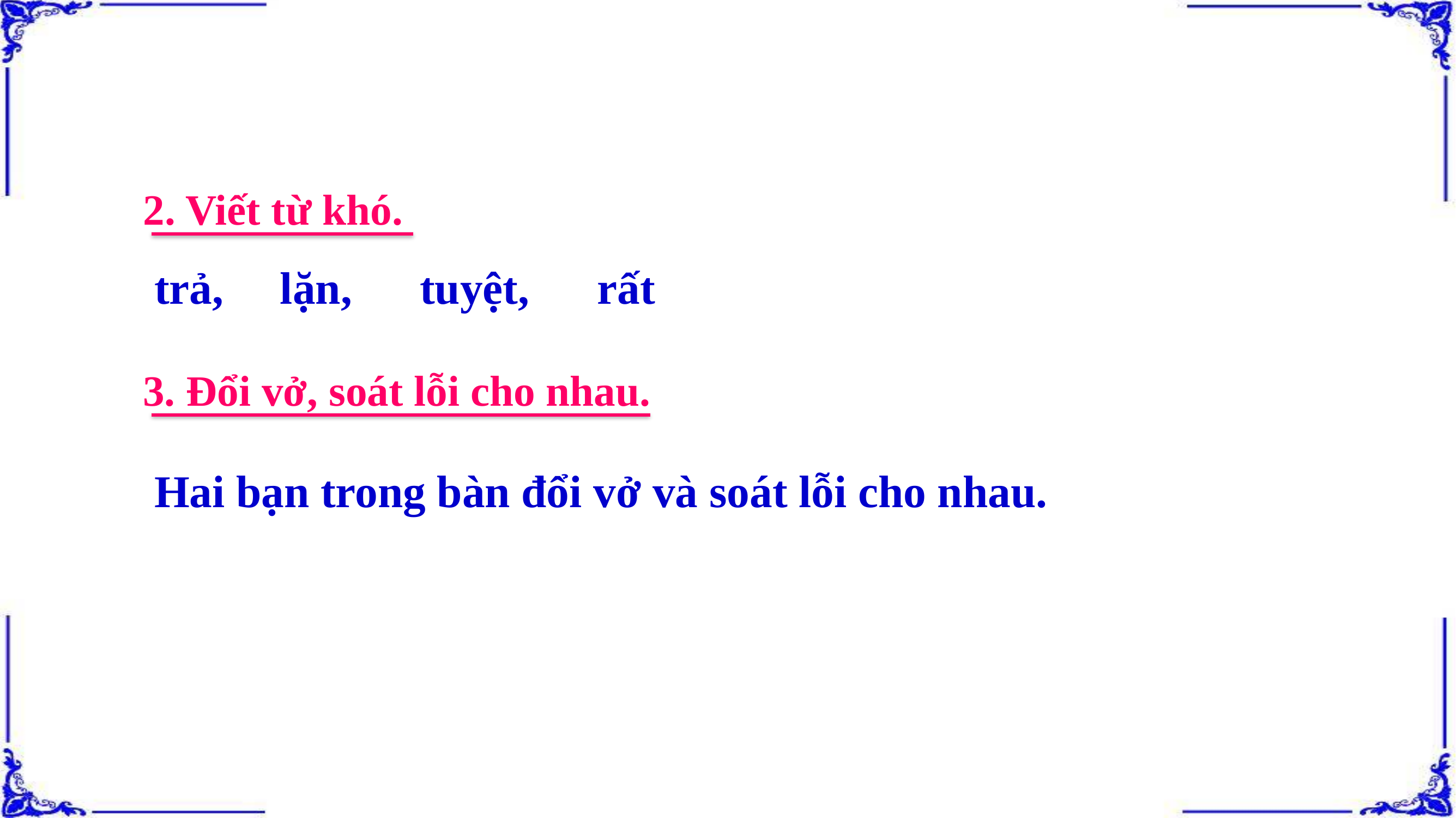

2. Viết từ khó.
trả,     lặn,      tuyệt,      rất
3. Đổi vở, soát lỗi cho nhau.
Hai bạn trong bàn đổi vở và soát lỗi cho nhau.